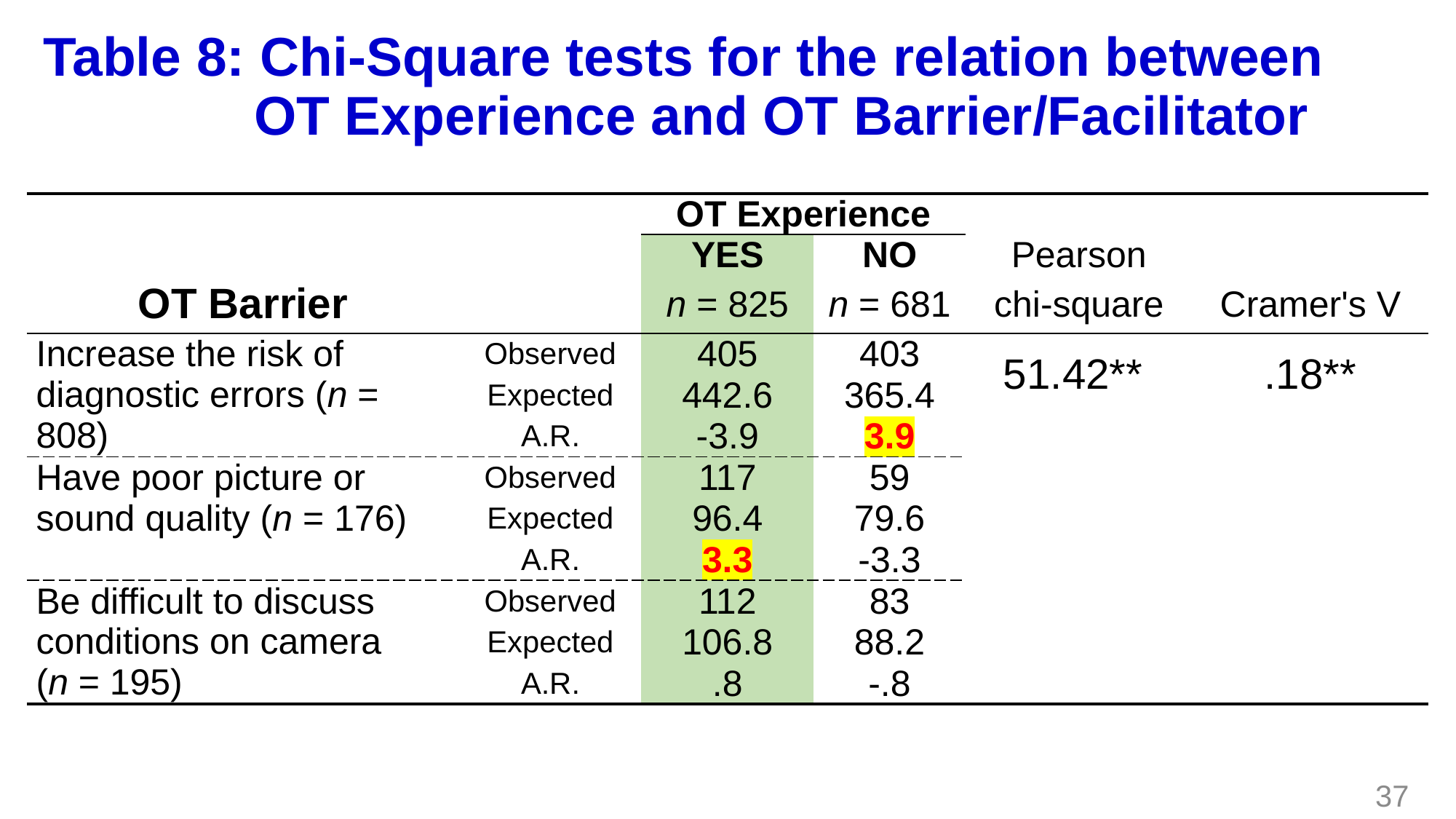

Table 8: Chi-Square tests for the relation between
              OT Experience and OT Barrier/Facilitator
|  |  | OT Experience |  |  |  |
| --- | --- | --- | --- | --- | --- |
|  |  | YES | NO | Pearson |  |
| OT Barrier |  | n = 825 | n = 681 | chi-square | Cramer's V |
| Increase the risk of diagnostic errors (n = 808) | Observed | 405 | 403 | 51.42\*\* | .18\*\* |
|  | Expected | 442.6 | 365.4 |  |  |
|  | A.R. | -3.9 | 3.9 |  |  |
| Have poor picture or sound quality (n = 176) | Observed | 117 | 59 |  |  |
|  | Expected | 96.4 | 79.6 |  |  |
|  | A.R. | 3.3 | -3.3 |  |  |
| Be difficult to discuss conditions on camera (n = 195) | Observed | 112 | 83 |  |  |
|  | Expected | 106.8 | 88.2 |  |  |
|  | A.R. | .8 | -.8 |  |  |
37